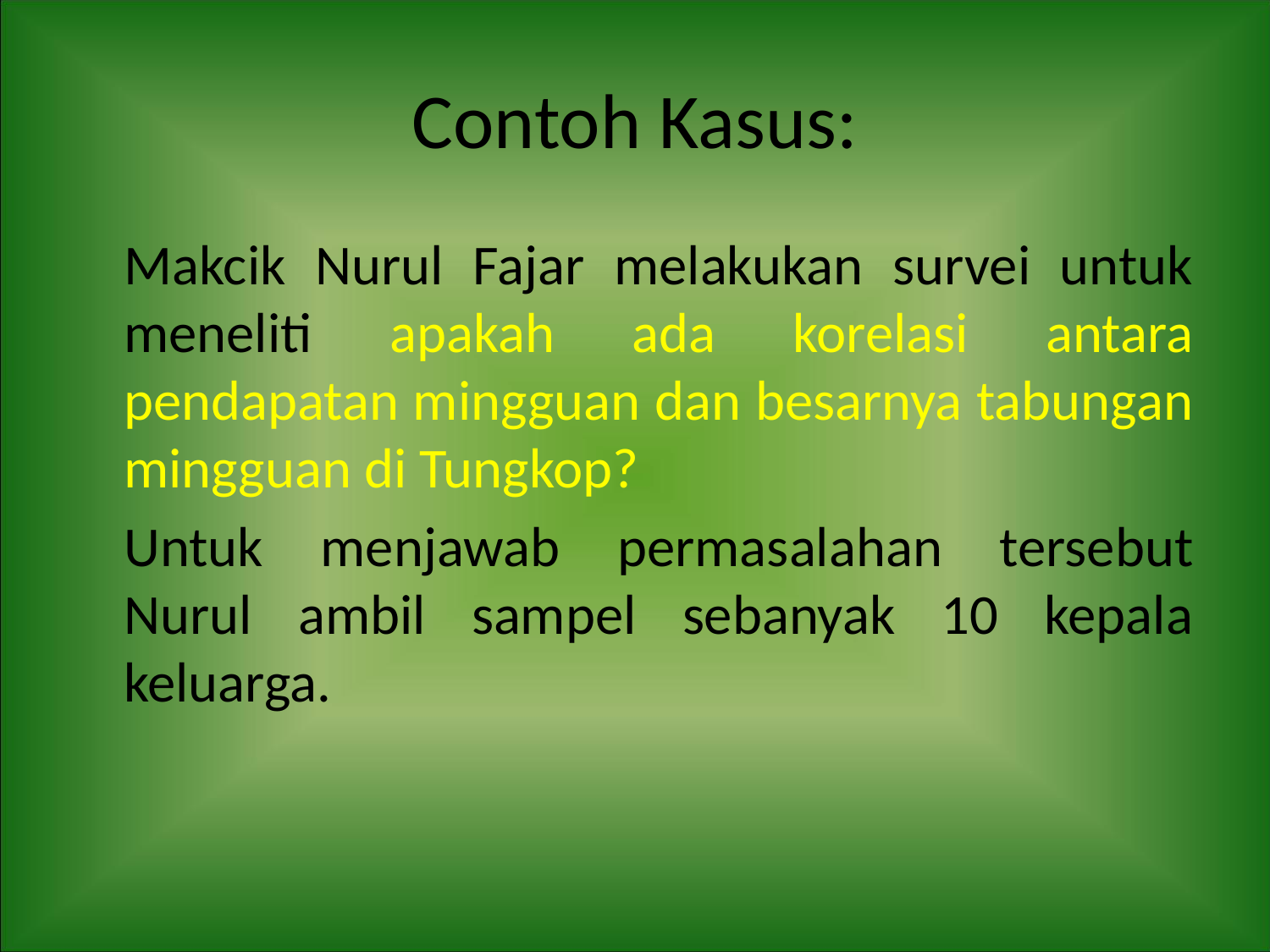

# Contoh Kasus:
	Makcik Nurul Fajar melakukan survei untuk meneliti apakah ada korelasi antara pendapatan mingguan dan besarnya tabungan mingguan di Tungkop?
	Untuk menjawab permasalahan tersebut Nurul ambil sampel sebanyak 10 kepala keluarga.